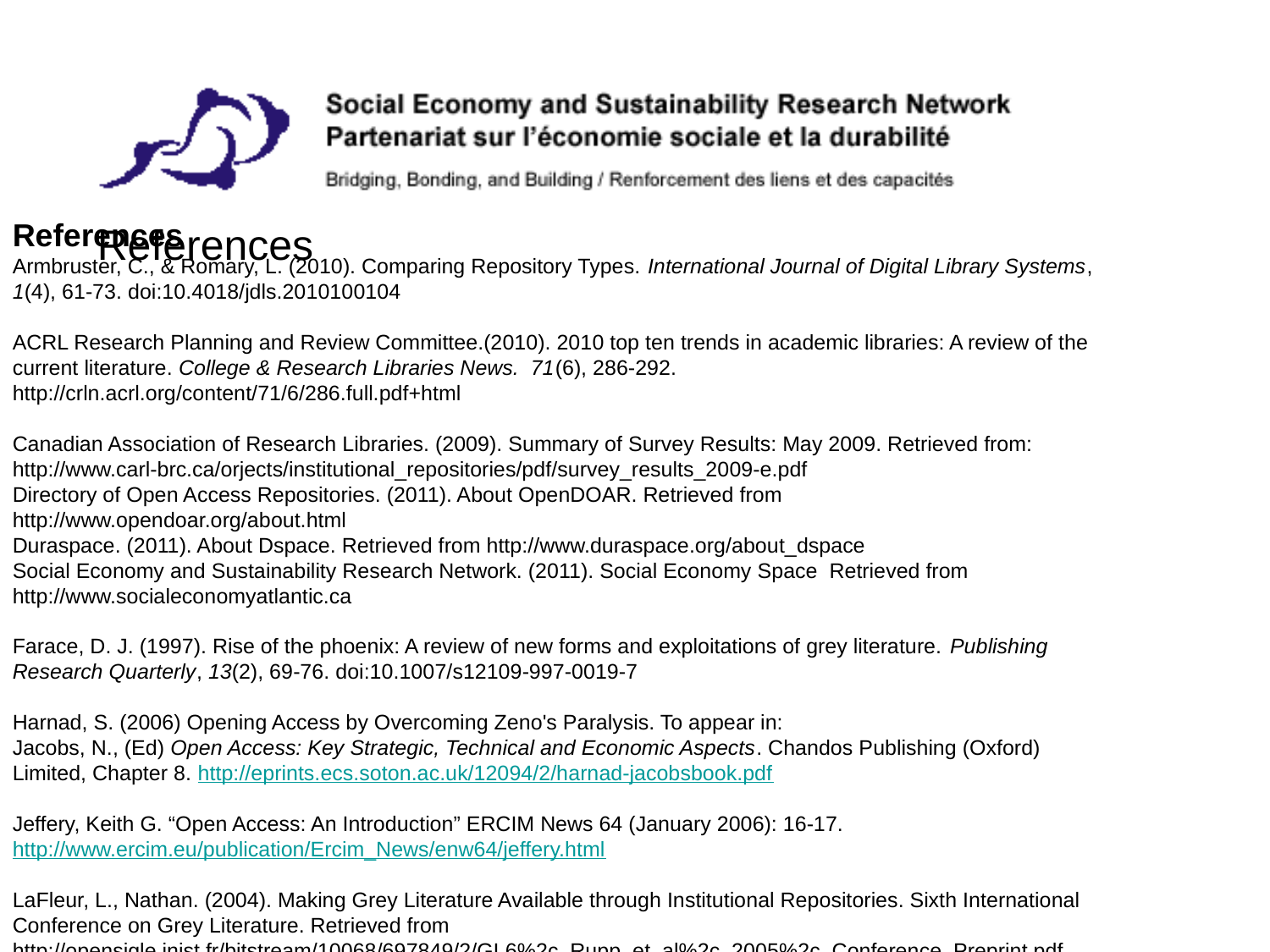

#
References
Armbruster, C., & Romary, L. (2010). Comparing Repository Types. International Journal of Digital Library Systems, 1(4), 61-73. doi:10.4018/jdls.2010100104

ACRL Research Planning and Review Committee.(2010). 2010 top ten trends in academic libraries: A review of the current literature. College & Research Libraries News.  71(6), 286-292. http://crln.acrl.org/content/71/6/286.full.pdf+html

Canadian Association of Research Libraries. (2009). Summary of Survey Results: May 2009. Retrieved from:  http://www.carl-brc.ca/orjects/institutional_repositories/pdf/survey_results_2009-e.pdf
Directory of Open Access Repositories. (2011). About OpenDOAR. Retrieved from http://www.opendoar.org/about.html
Duraspace. (2011). About Dspace. Retrieved from http://www.duraspace.org/about_dspace
Social Economy and Sustainability Research Network. (2011). Social Economy Space  Retrieved from http://www.socialeconomyatlantic.ca

Farace, D. J. (1997). Rise of the phoenix: A review of new forms and exploitations of grey literature. Publishing Research Quarterly, 13(2), 69-76. doi:10.1007/s12109-997-0019-7

Harnad, S. (2006) Opening Access by Overcoming Zeno's Paralysis. To appear in:
Jacobs, N., (Ed) Open Access: Key Strategic, Technical and Economic Aspects. Chandos Publishing (Oxford) Limited, Chapter 8. http://eprints.ecs.soton.ac.uk/12094/2/harnad-jacobsbook.pdf

Jeffery, Keith G. “Open Access: An Introduction” ERCIM News 64 (January 2006): 16-17. http://www.ercim.eu/publication/Ercim_News/enw64/jeffery.html

LaFleur, L., Nathan. (2004). Making Grey Literature Available through Institutional Repositories. Sixth International Conference on Grey Literature. Retrieved from http://opensigle.inist.fr/bitstream/10068/697849/2/GL6%2c_Rupp_et_al%2c_2005%2c_Conference_Preprint.pdf

Luzi, D. (2000). Trends and evolution in the development of grey literature: a review. International Journal on Grey Literature, 1(3), 106-117. doi:10.1108/14666180010345537

Lynch, Clifford A. "Institutional Repositories: Essential Infrastructure for Scholarship in the Digital Age" Association of Research Libraries: A bi-monthly report. 226(February 2003), 1-7. Retrieved from  http://www.arl.org/resources/pubs/br/br226/br226ir.shtml
Mount Saint Vincent University Library. (2011). MSVU Digital Commons Retrieved from http://dc.msvu.ca

Directory of Open Access Repositories. (2011). About OpenDOAR. Retrieved from http://www.opendoar.org/about.html
Puffer, S. M., & McCarthy, D. J. (2008). Ethical turnarounds and transformational leadership: A global imperative for corporate social responsibility. Thunderbird International Business Review, 50(5), 303-314. doi: 10.1002/tie.20214
Salo, Dorothea. "Innkeeper at the Roach Motel." Library Trends 57, no. 2 (2008): 98-123. http://digital.library.wisc.edu/1793/22088
Scholarly Publishing and Academic Resources Coalition. (2010). Greater Reach for your Research.
http://www.carl-abrc.ca/projects/author/sparc_repositories.pdf

Seymour, D. J. (2010). In the Trenches Around the Ivory Tower: Introduction to Black-and-White Issues About the Grey Literature. Archaeologies, 6(2), 226-232. doi:10.1007/s11759-010-9130-z

Social Economy and Sustainability Research Network. (2011). Introduction to our network.  Retrieved from http://www.msvu.ca/socialeconomyatlantic/English/indexE.asp

Social Sciences and Humanities Research Council. (2011).  SSHRC – Connection Program. Retrieved from
http://www.sshrc-crsh.gc.ca/funding-financement/umbrella_programs-programme_cadre/connection-connexion-eng.aspx

References